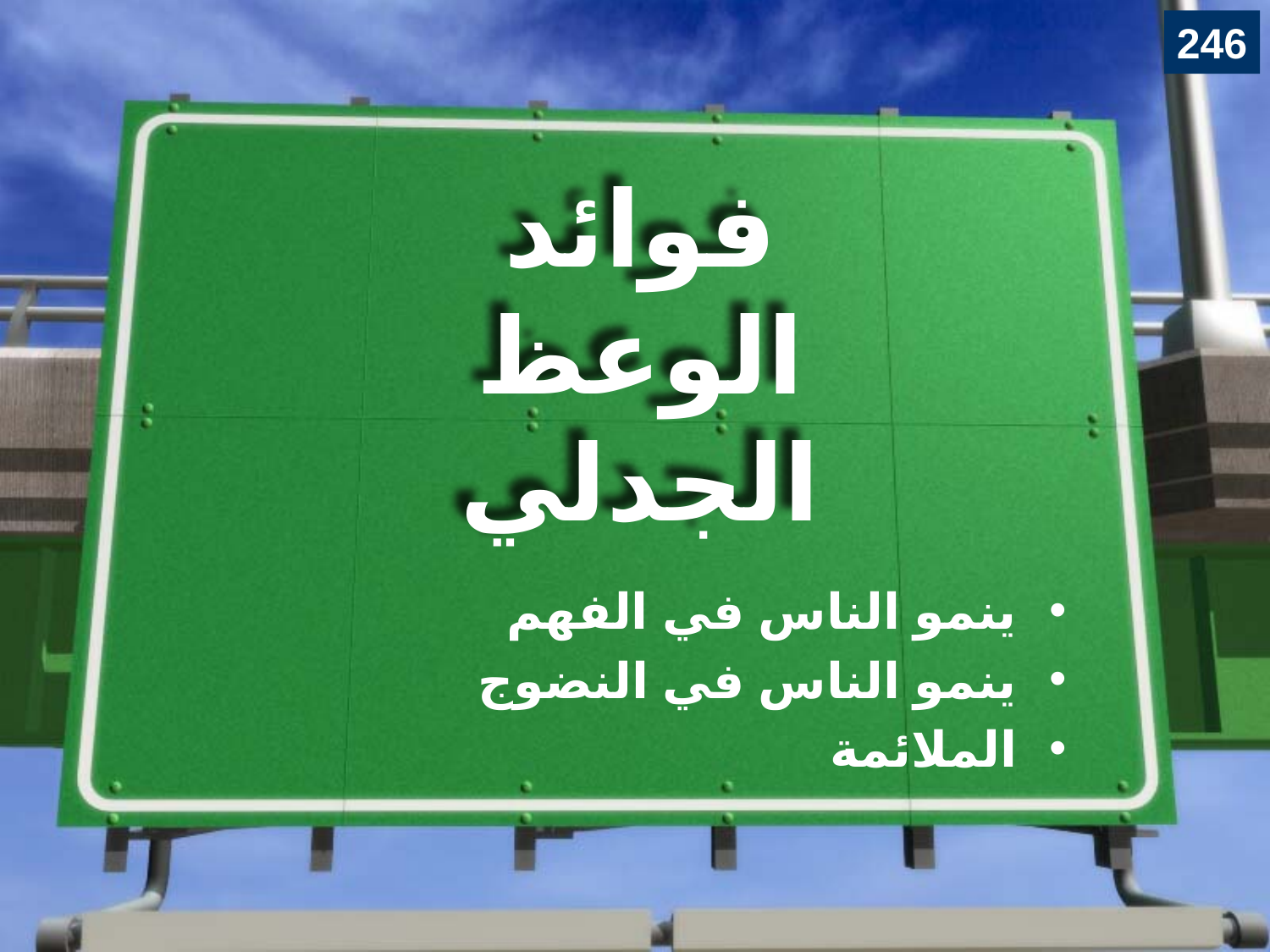

246
# فوائد الوعظ الجدلي
ينمو الناس في الفهم
ينمو الناس في النضوج
الملائمة